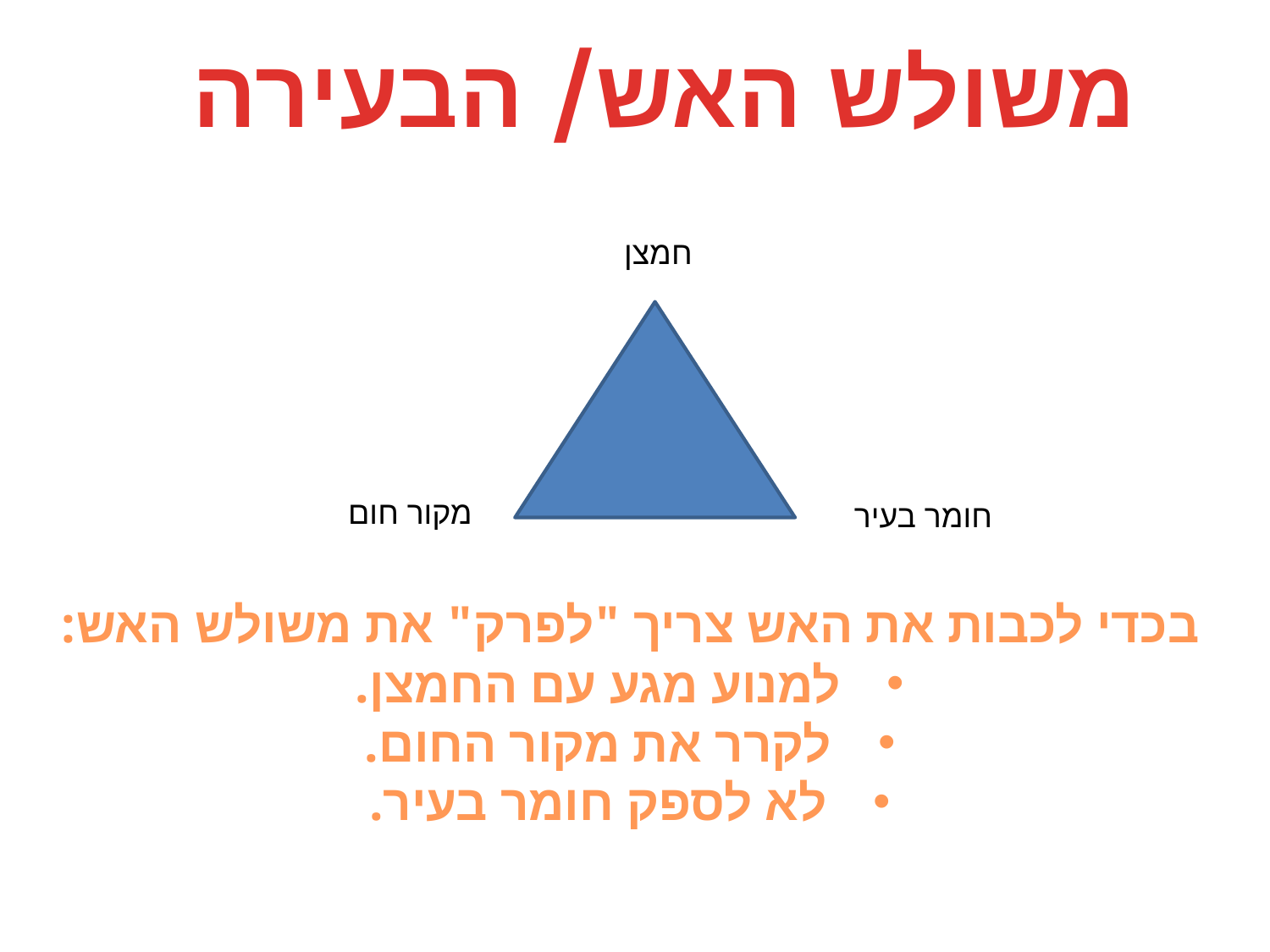

משולש האש/ הבעירה
חמצן

מקור חום
חומר בעיר
בכדי לכבות את האש צריך "לפרק" את משולש האש:
למנוע מגע עם החמצן.
לקרר את מקור החום.
לא לספק חומר בעיר.